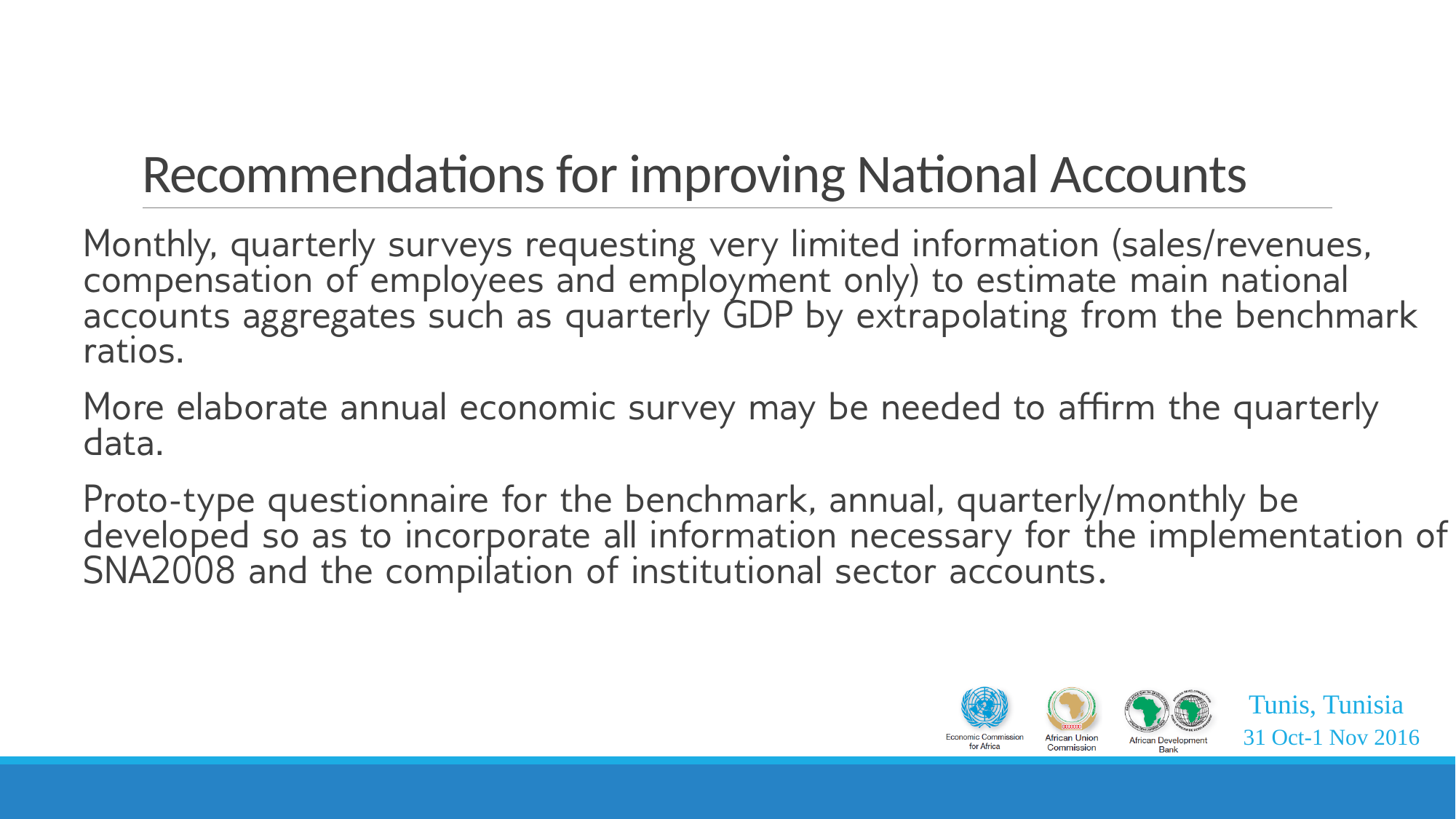

# Recommendations for improving National Accounts
Monthly, quarterly surveys requesting very limited information (sales/revenues, compensation of employees and employment only) to estimate main national accounts aggregates such as quarterly GDP by extrapolating from the benchmark ratios.
More elaborate annual economic survey may be needed to affirm the quarterly data.
Proto-type questionnaire for the benchmark, annual, quarterly/monthly be developed so as to incorporate all information necessary for the implementation of SNA2008 and the compilation of institutional sector accounts.